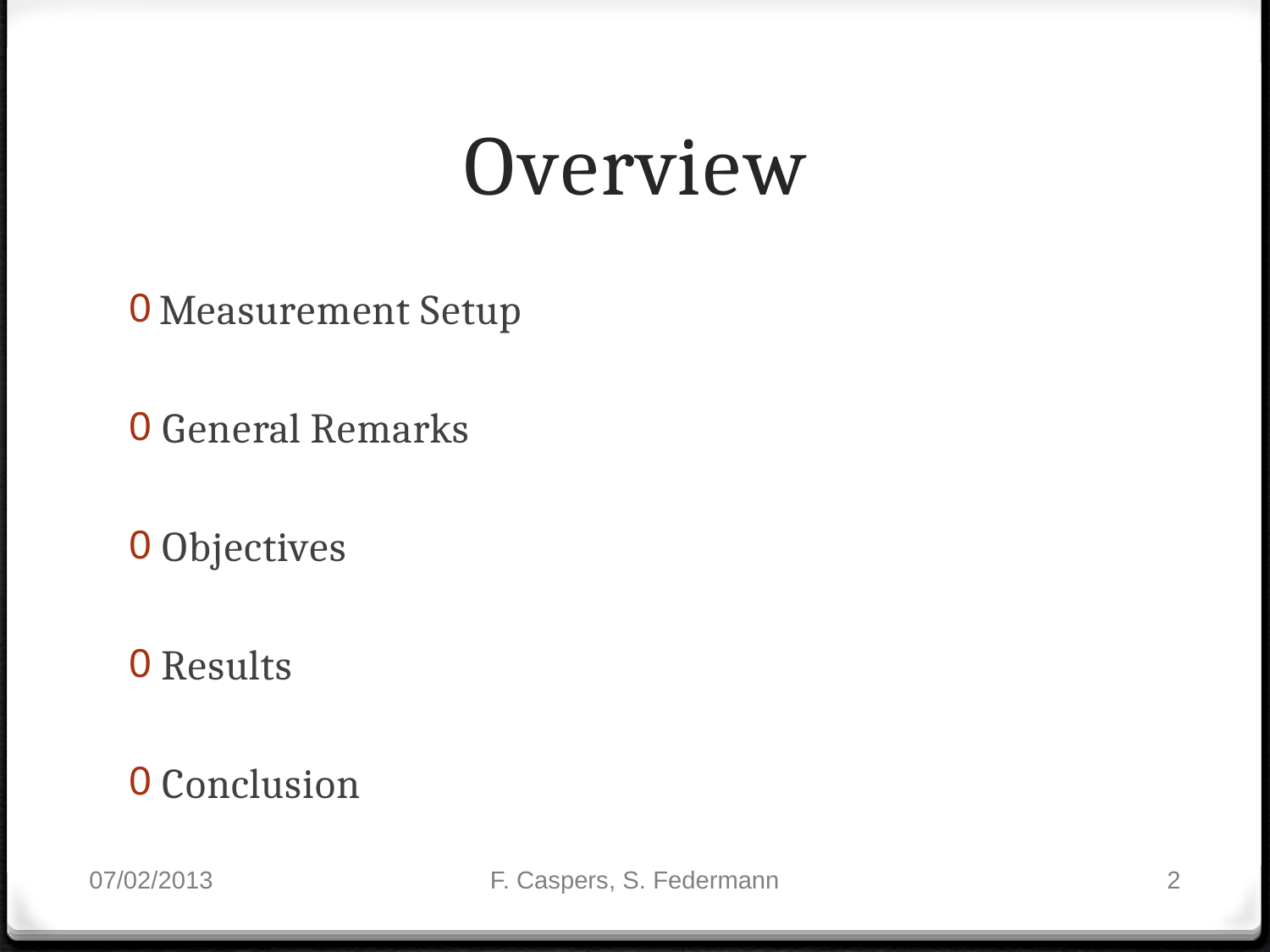

# Overview
Measurement Setup

General Remarks

Objectives

Results

Conclusion
07/02/2013
F. Caspers, S. Federmann
2